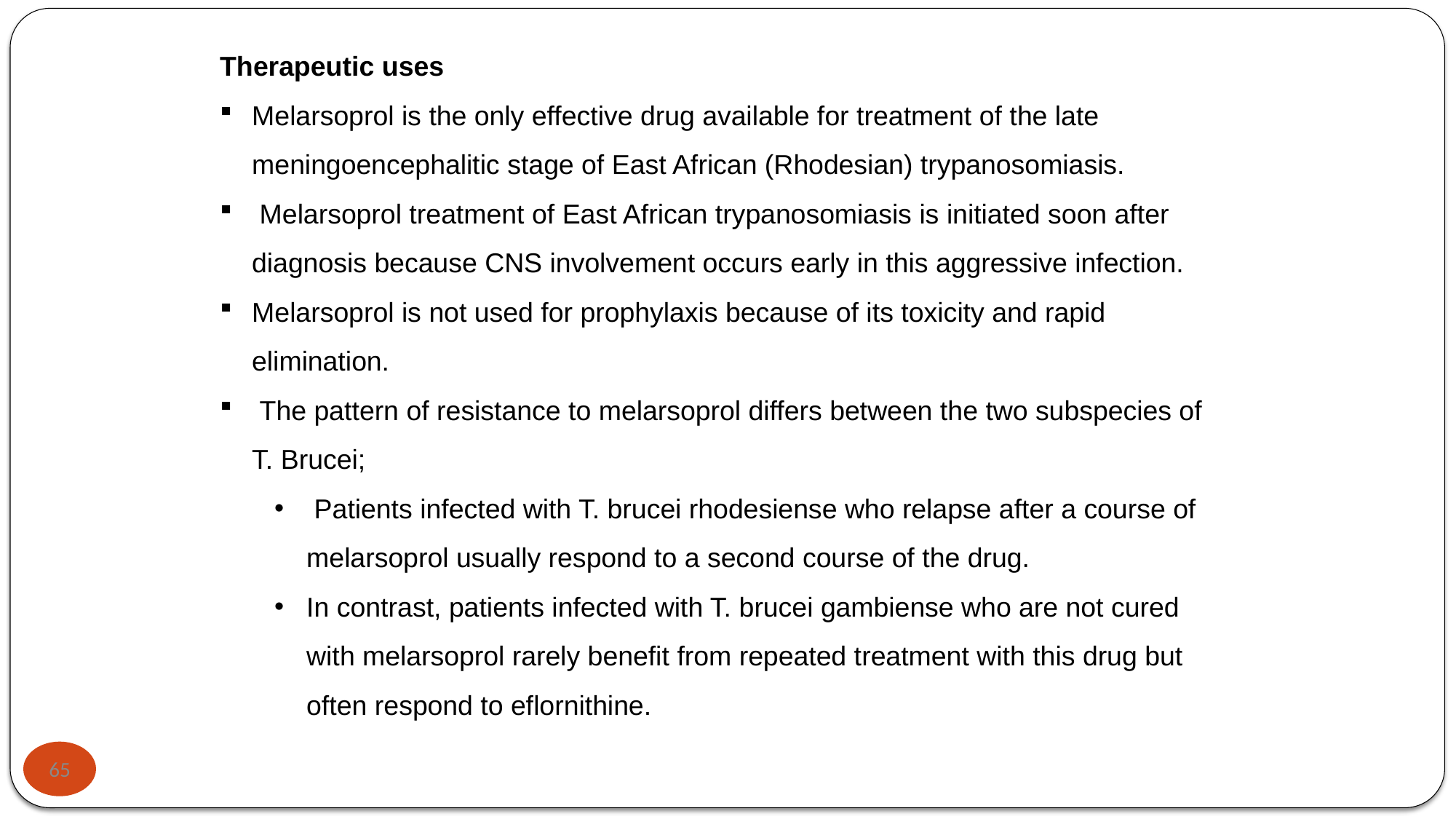

Therapeutic uses
Melarsoprol is the only effective drug available for treatment of the late meningoencephalitic stage of East African (Rhodesian) trypanosomiasis.
 Melarsoprol treatment of East African trypanosomiasis is initiated soon after diagnosis because CNS involvement occurs early in this aggressive infection.
Melarsoprol is not used for prophylaxis because of its toxicity and rapid elimination.
 The pattern of resistance to melarsoprol differs between the two subspecies of T. Brucei;
 Patients infected with T. brucei rhodesiense who relapse after a course of melarsoprol usually respond to a second course of the drug.
In contrast, patients infected with T. brucei gambiense who are not cured with melarsoprol rarely benefit from repeated treatment with this drug but often respond to eflornithine.
65